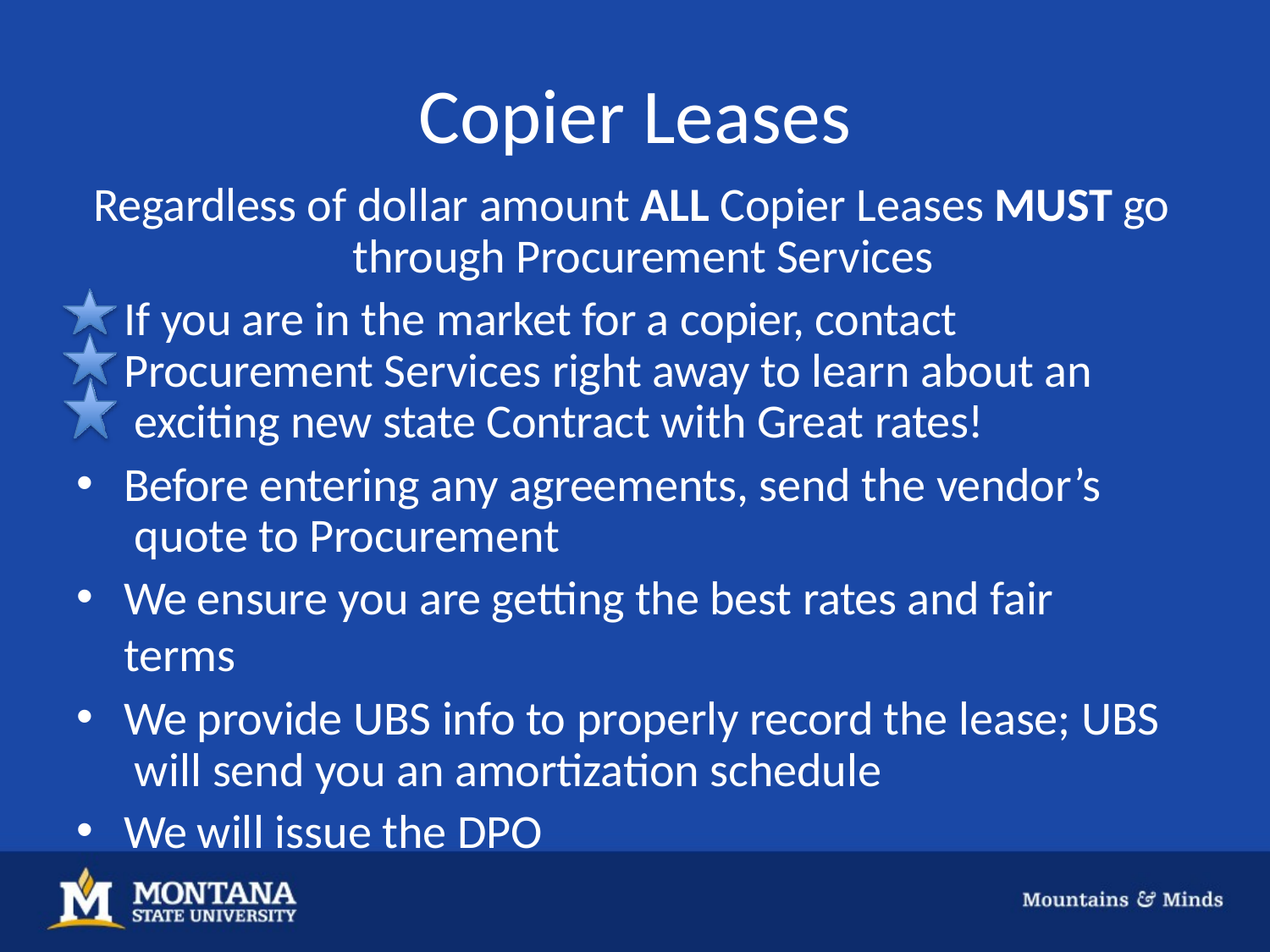

# Copier Leases
Regardless of dollar amount ALL Copier Leases MUST go  through Procurement Services
If you are in the market for a copier, contact  Procurement Services right away to learn about an  exciting new state Contract with Great rates!
Before entering any agreements, send the vendor’s  quote to Procurement
We ensure you are getting the best rates and fair terms
We provide UBS info to properly record the lease; UBS  will send you an amortization schedule
We will issue the DPO